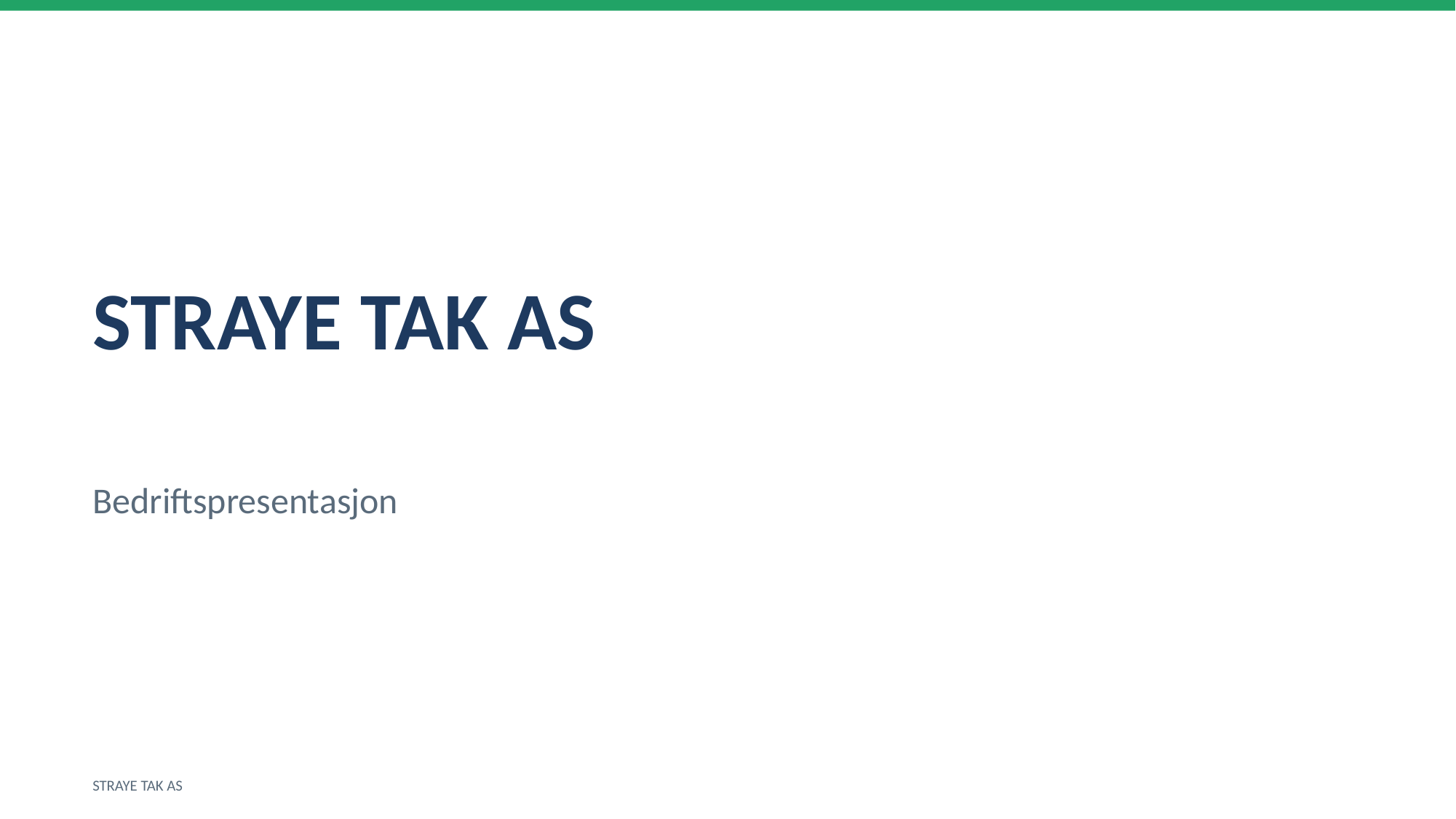

STRAYE TAK AS
Bedriftspresentasjon
STRAYE TAK AS